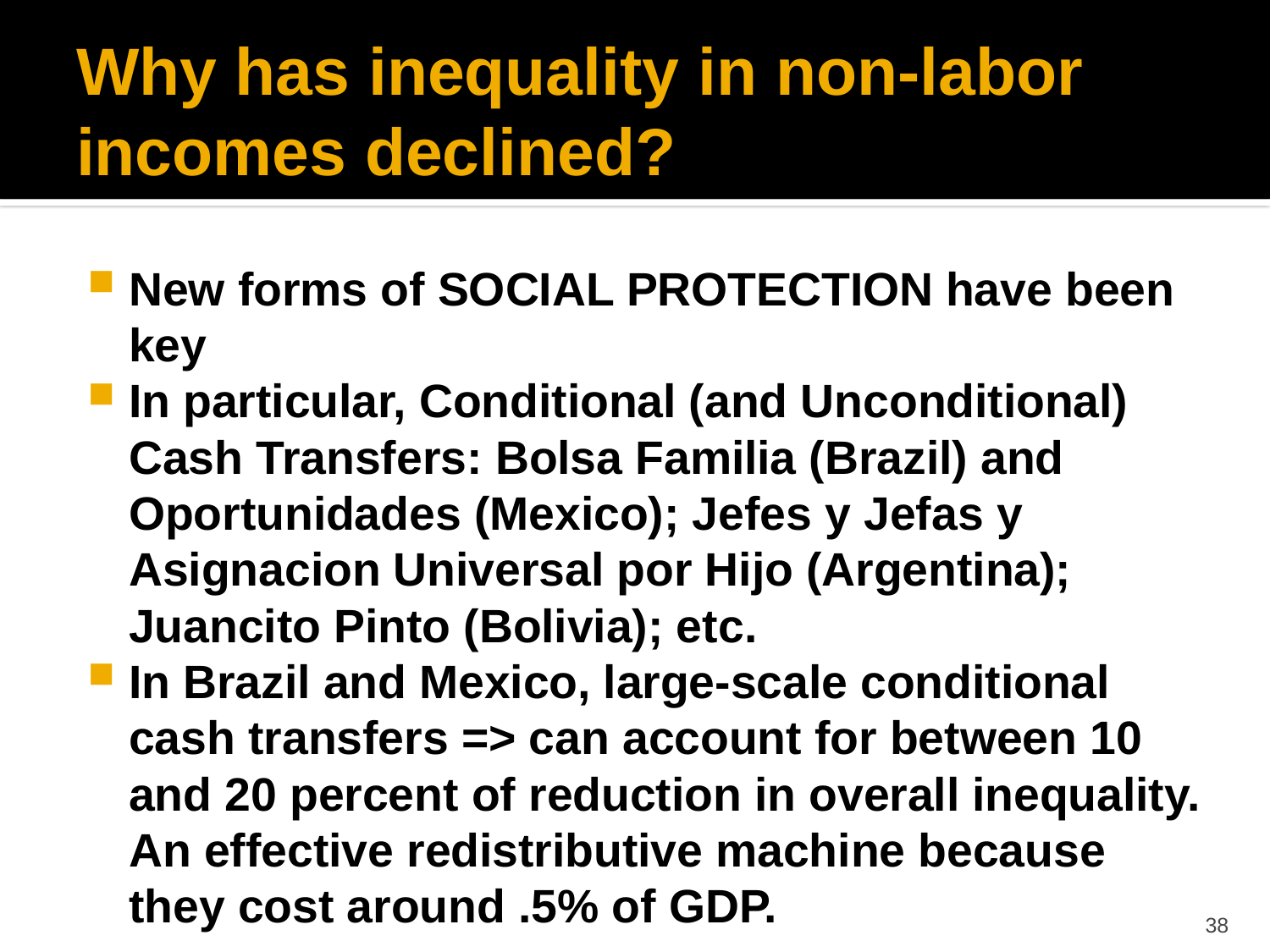

# Why has inequality in non-labor incomes declined?
New forms of SOCIAL PROTECTION have been key
In particular, Conditional (and Unconditional) Cash Transfers: Bolsa Familia (Brazil) and Oportunidades (Mexico); Jefes y Jefas y Asignacion Universal por Hijo (Argentina); Juancito Pinto (Bolivia); etc.
In Brazil and Mexico, large-scale conditional cash transfers => can account for between 10 and 20 percent of reduction in overall inequality. An effective redistributive machine because they cost around .5% of GDP.

38